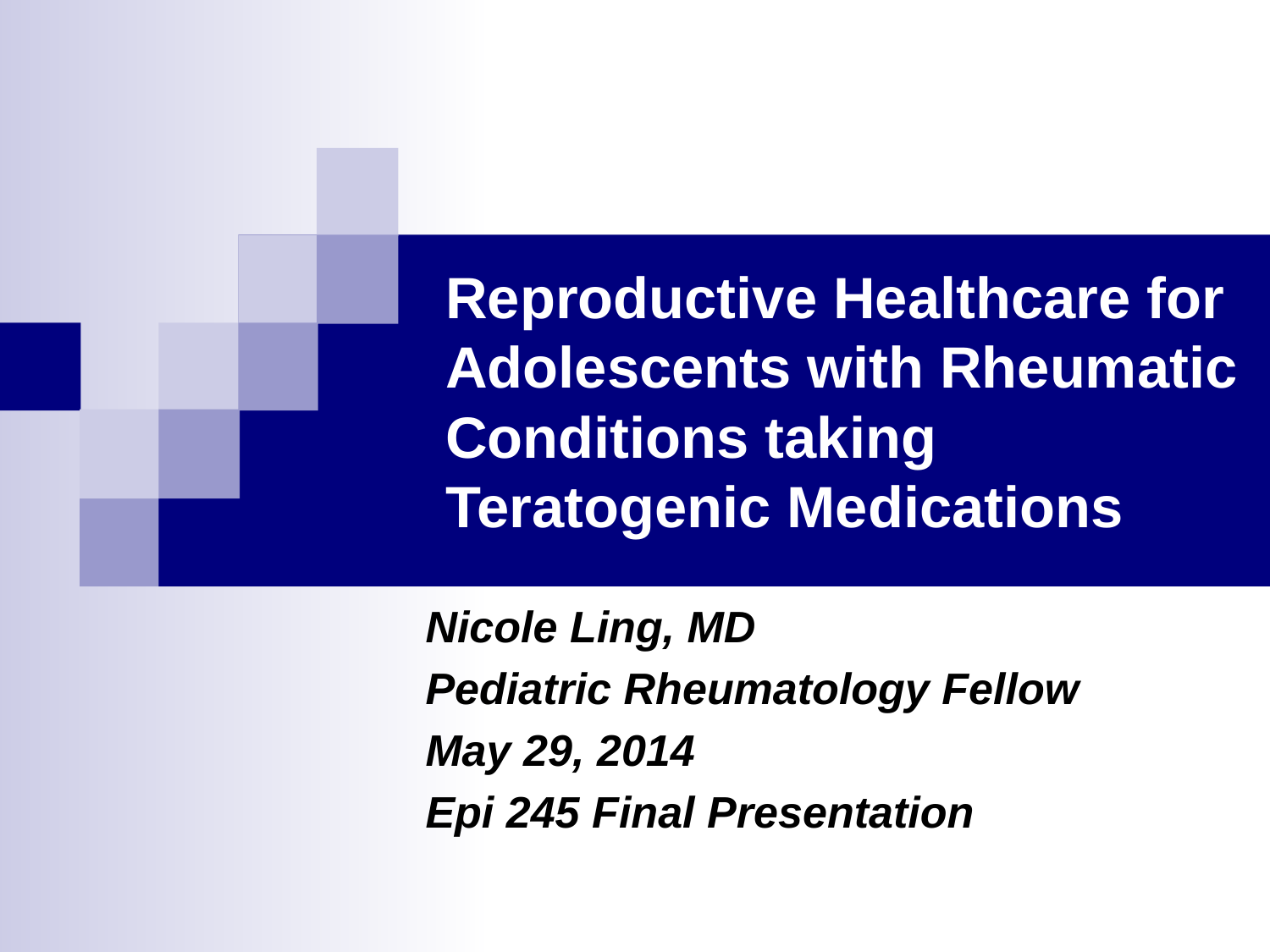

# Reproductive Healthcare for Adolescents with Rheumatic Conditions taking Teratogenic Medications
Nicole Ling, MD
Pediatric Rheumatology Fellow
May 29, 2014
Epi 245 Final Presentation